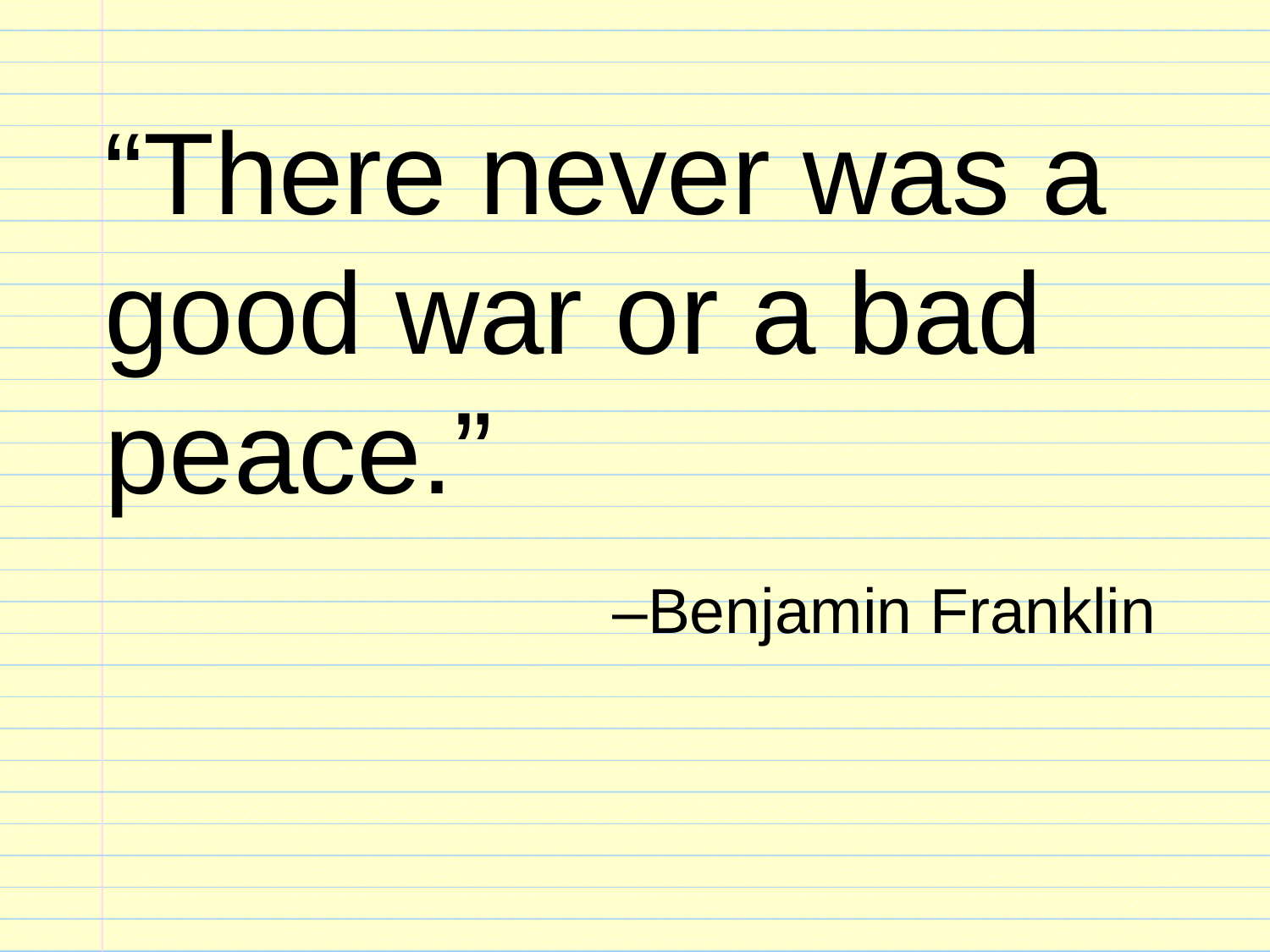

“There never was a good war or a bad peace.”
				–Benjamin Franklin